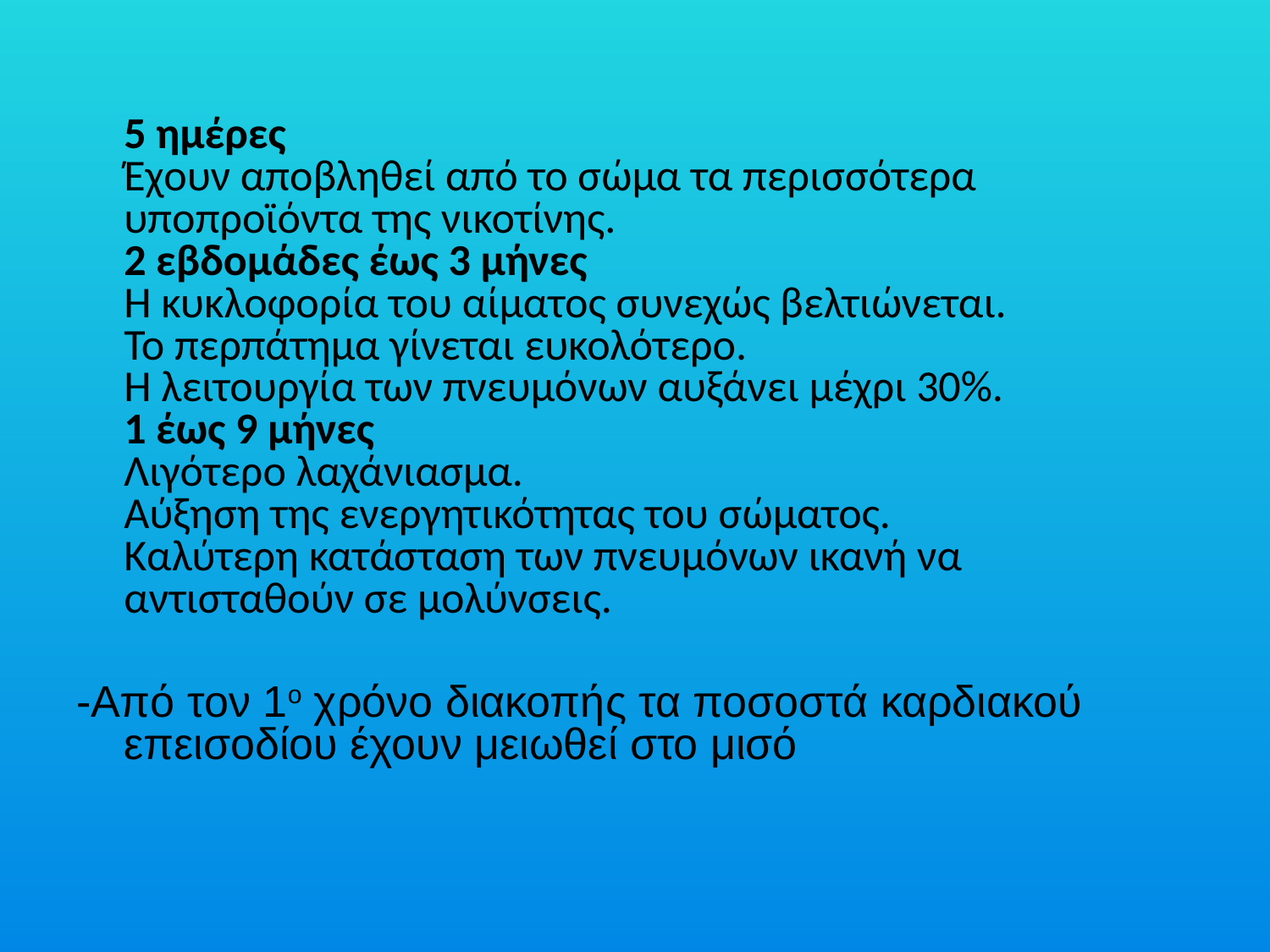

5 ημέρες
Έχουν αποβληθεί από το σώμα τα περισσότερα υποπροϊόντα της νικοτίνης.
2 εβδομάδες έως 3 μήνες
Η κυκλοφορία του αίματος συνεχώς βελτιώνεται.
Το περπάτημα γίνεται ευκολότερο.
Η λειτουργία των πνευμόνων αυξάνει μέχρι 30%.
1 έως 9 μήνες
Λιγότερο λαχάνιασμα.
Αύξηση της ενεργητικότητας του σώματος.
Καλύτερη κατάσταση των πνευμόνων ικανή να αντισταθούν σε μολύνσεις.
-Από τον 1ο χρόνο διακοπής τα ποσοστά καρδιακού επεισοδίου έχουν μειωθεί στο μισό